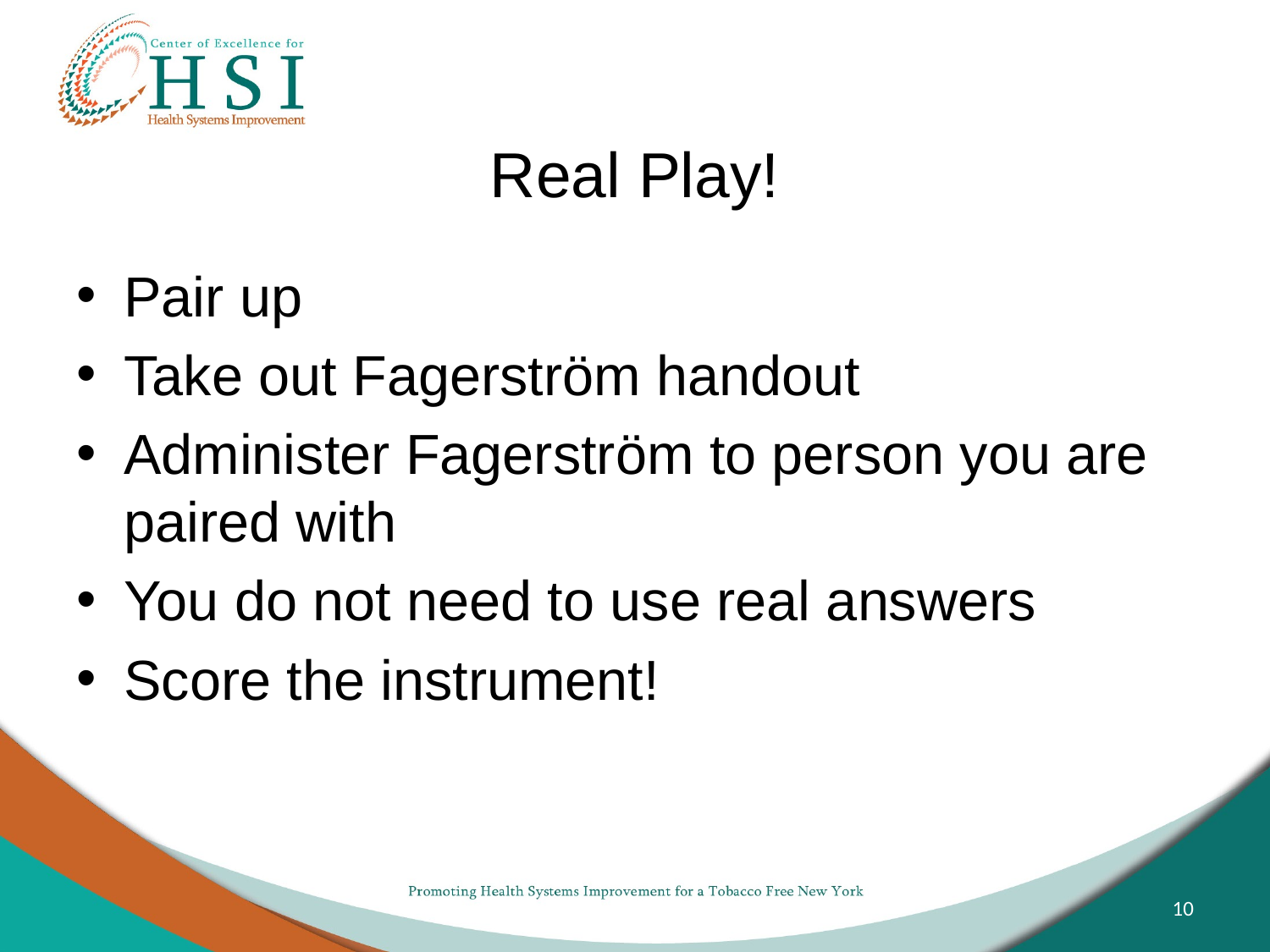

# Real Play!
Pair up
Take out Fagerström handout
Administer Fagerström to person you are paired with
You do not need to use real answers
Score the instrument!

10